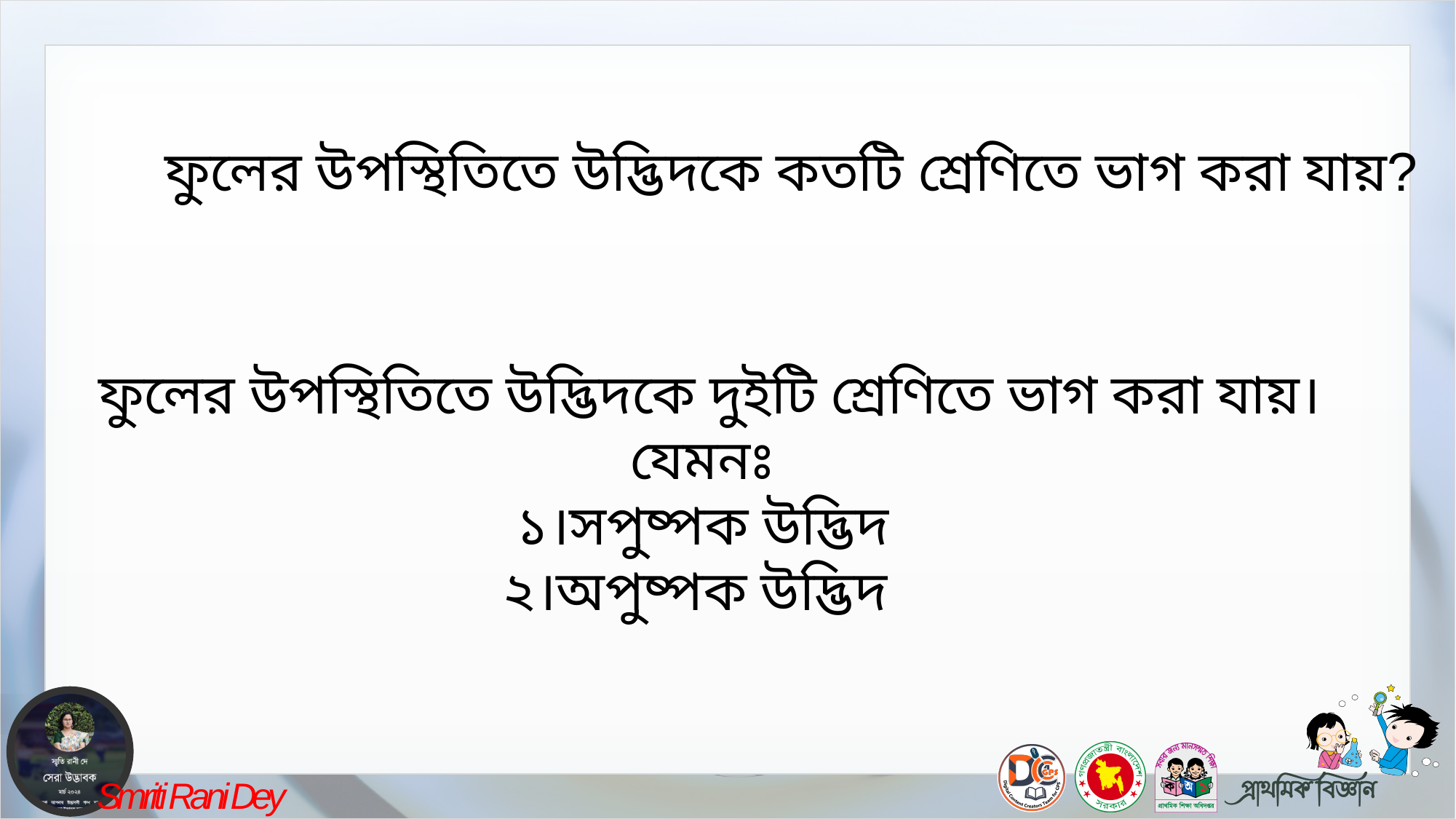

ফুলের উপস্থিতিতে উদ্ভিদকে কতটি শ্রেণিতে ভাগ করা যায়?
ফুলের উপস্থিতিতে উদ্ভিদকে দুইটি শ্রেণিতে ভাগ করা যায়। যেমনঃ
১।সপুষ্পক উদ্ভিদ
২।অপুষ্পক উদ্ভিদ